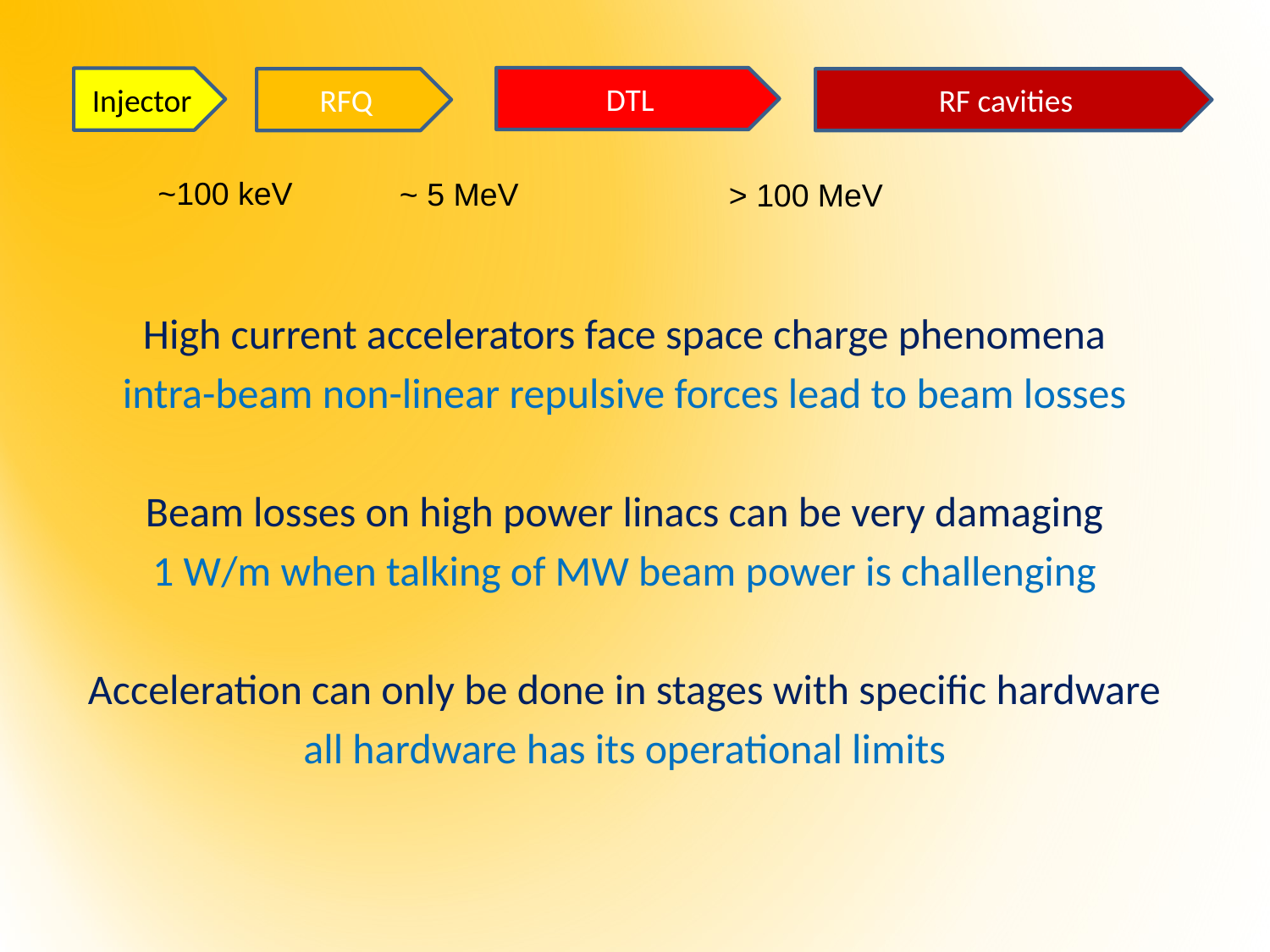

DTL
Injector
RFQ
RF cavities
~100 keV
~ 5 MeV
> 100 MeV
High current accelerators face space charge phenomena
intra-beam non-linear repulsive forces lead to beam losses

Beam losses on high power linacs can be very damaging
1 W/m when talking of MW beam power is challenging

Acceleration can only be done in stages with specific hardware
all hardware has its operational limits